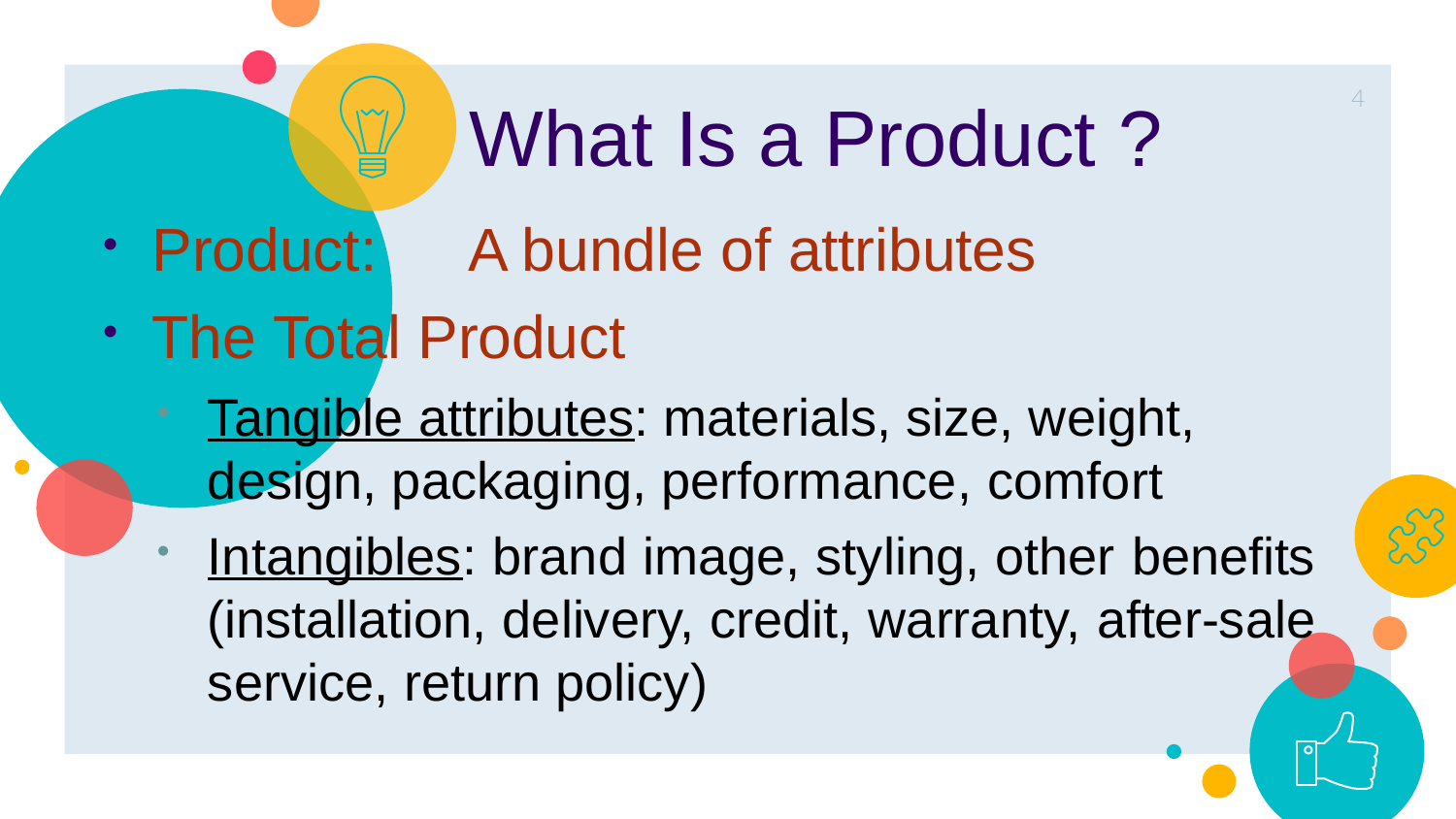

4
What Is a Product ?
Product:	A bundle of attributes
The Total Product
Tangible attributes: materials, size, weight,  design, packaging, performance, comfort
Intangibles: brand image, styling, other benefits  (installation, delivery, credit, warranty, after-sale  service, return policy)